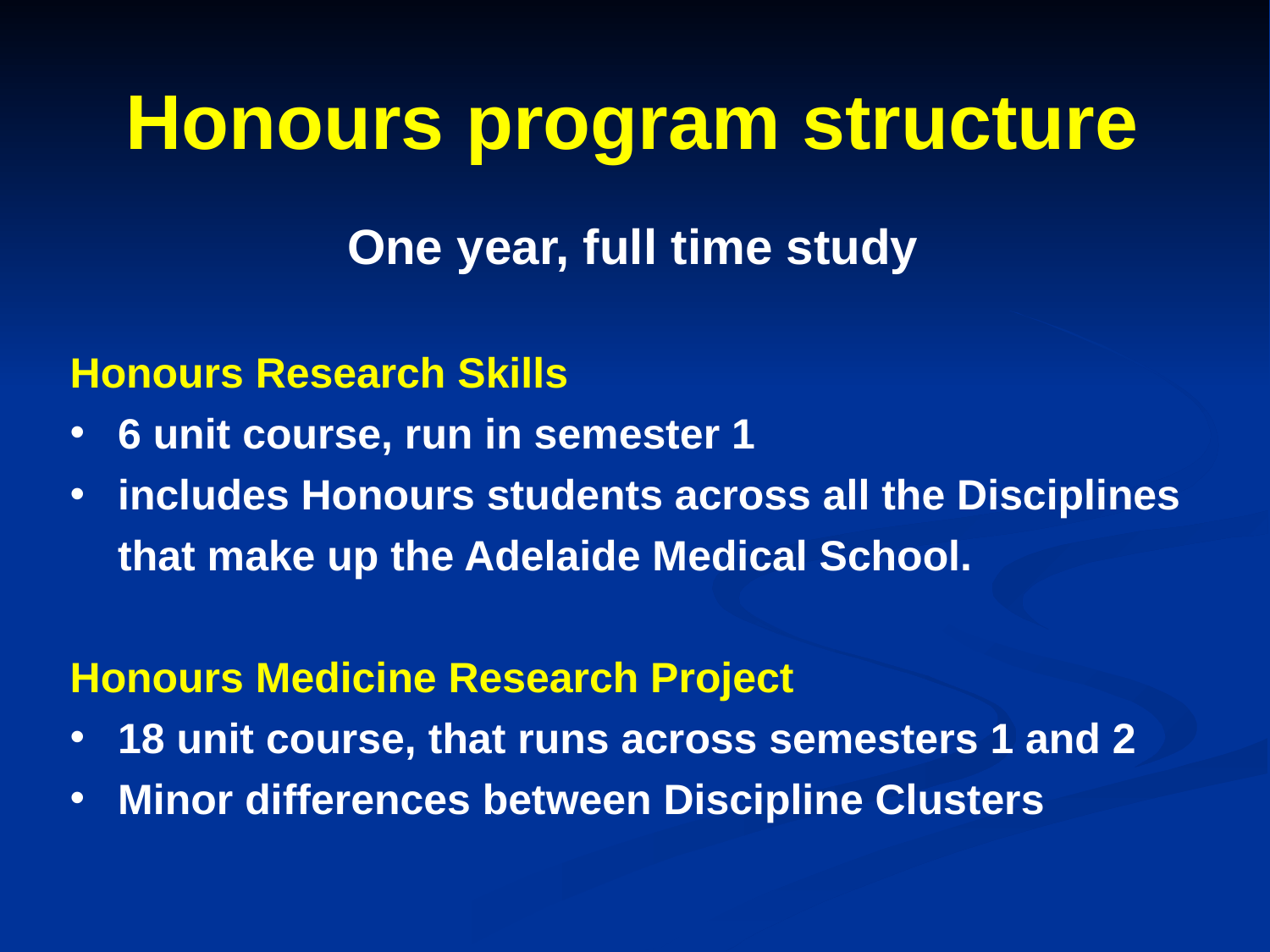

Honours program structure

One year, full time study
Honours Research Skills
6 unit course, run in semester 1
includes Honours students across all the Disciplines that make up the Adelaide Medical School.

Honours Medicine Research Project
18 unit course, that runs across semesters 1 and 2
Minor differences between Discipline Clusters